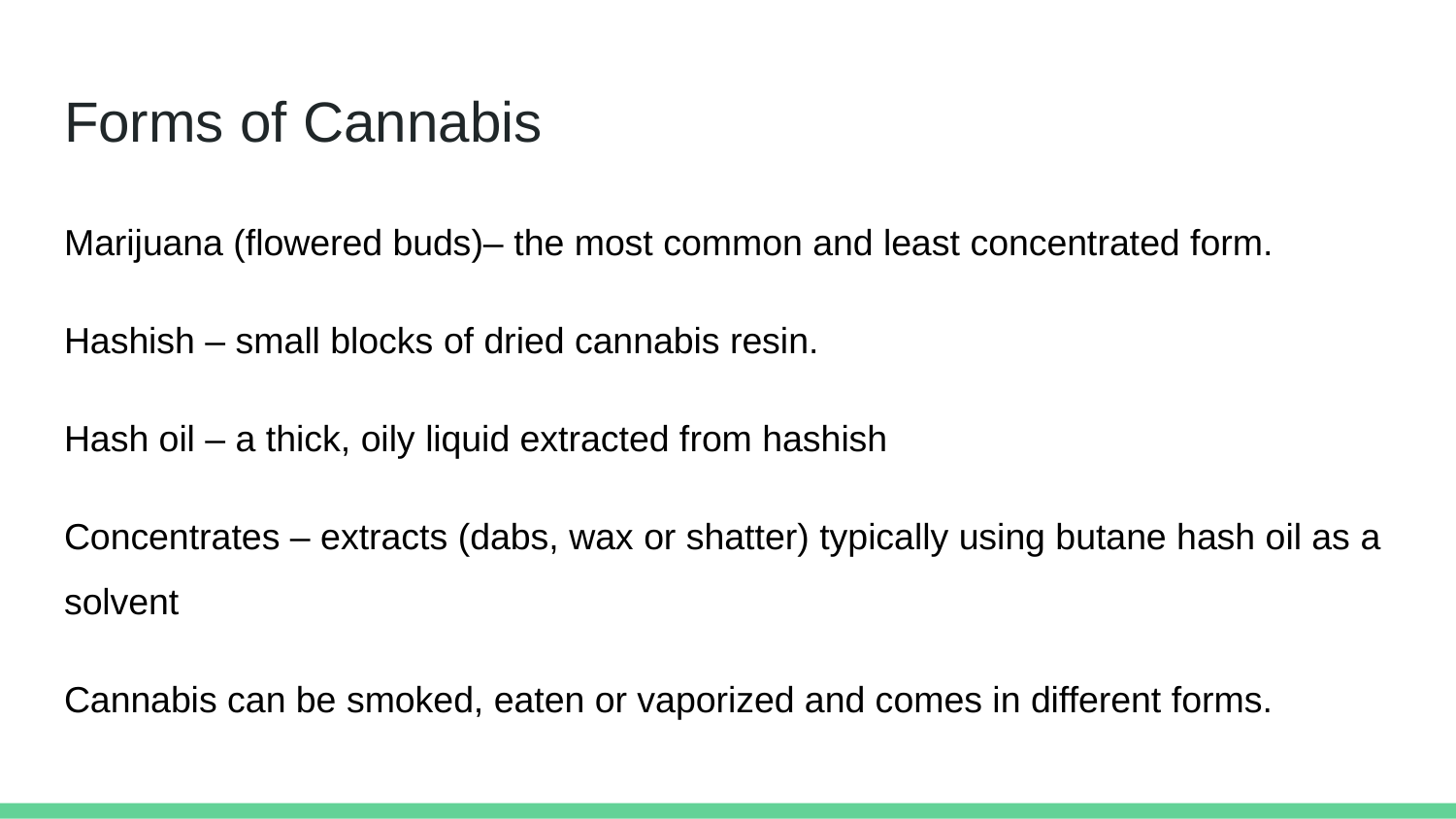

# Forms of Cannabis
Marijuana (flowered buds)– the most common and least concentrated form.
Hashish – small blocks of dried cannabis resin.
Hash oil – a thick, oily liquid extracted from hashish
Concentrates – extracts (dabs, wax or shatter) typically using butane hash oil as a solvent
Cannabis can be smoked, eaten or vaporized and comes in different forms.